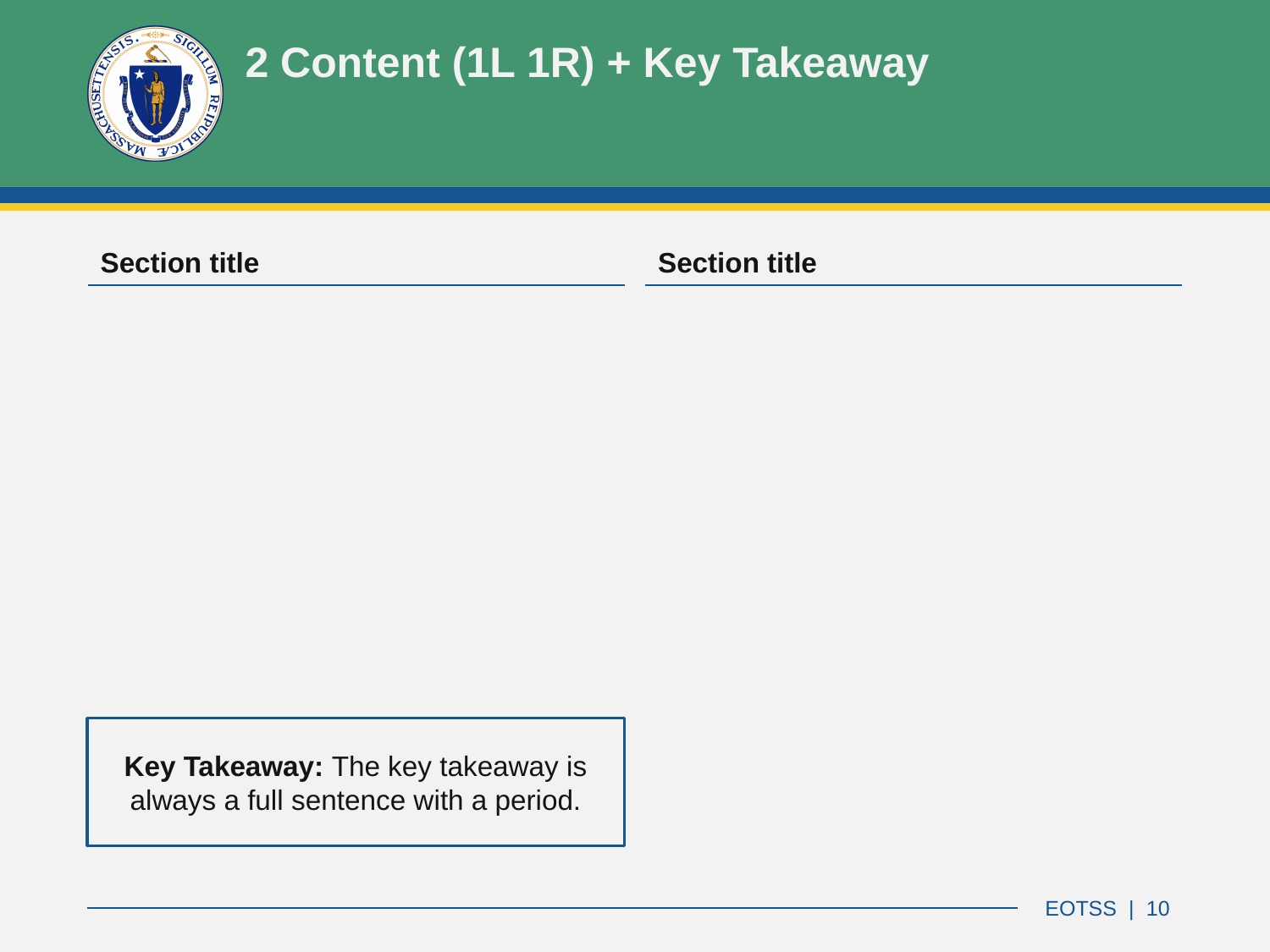

# 2 Content (1L 1R) + Key Takeaway

| Section title |
| --- |
| Section title |
| --- |

Key Takeaway: The key takeaway is always a full sentence with a period.

EOTSS  |  10